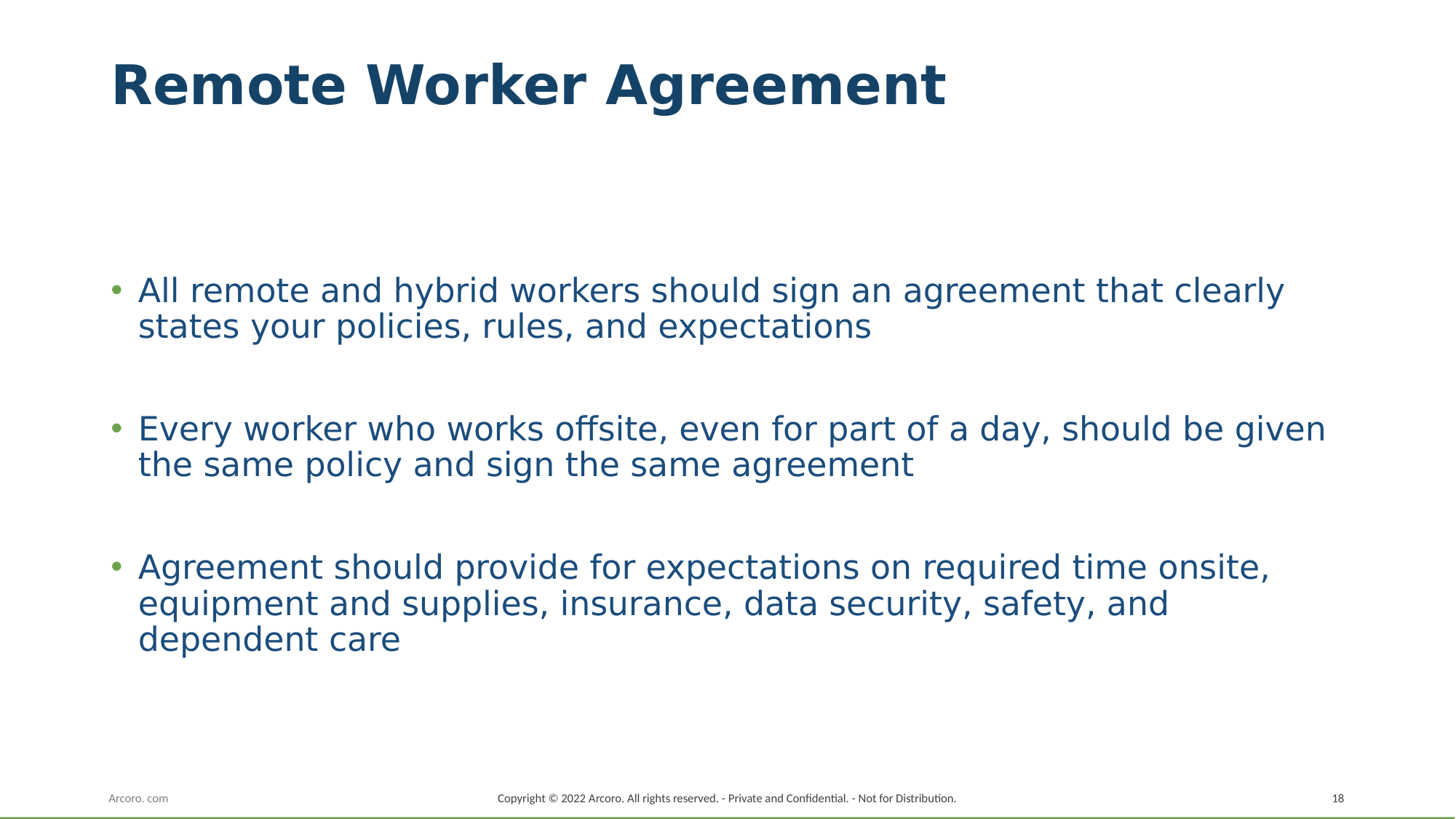

# Remote Worker Agreement
All remote and hybrid workers should sign an agreement that clearly states your policies, rules, and expectations

Every worker who works offsite, even for part of a day, should be given the same policy and sign the same agreement

Agreement should provide for expectations on required time onsite, equipment and supplies, insurance, data security, safety, and dependent care
Copyright © 2022 Arcoro. All rights reserved. - Private and Confidential. - Not for Distribution.
18